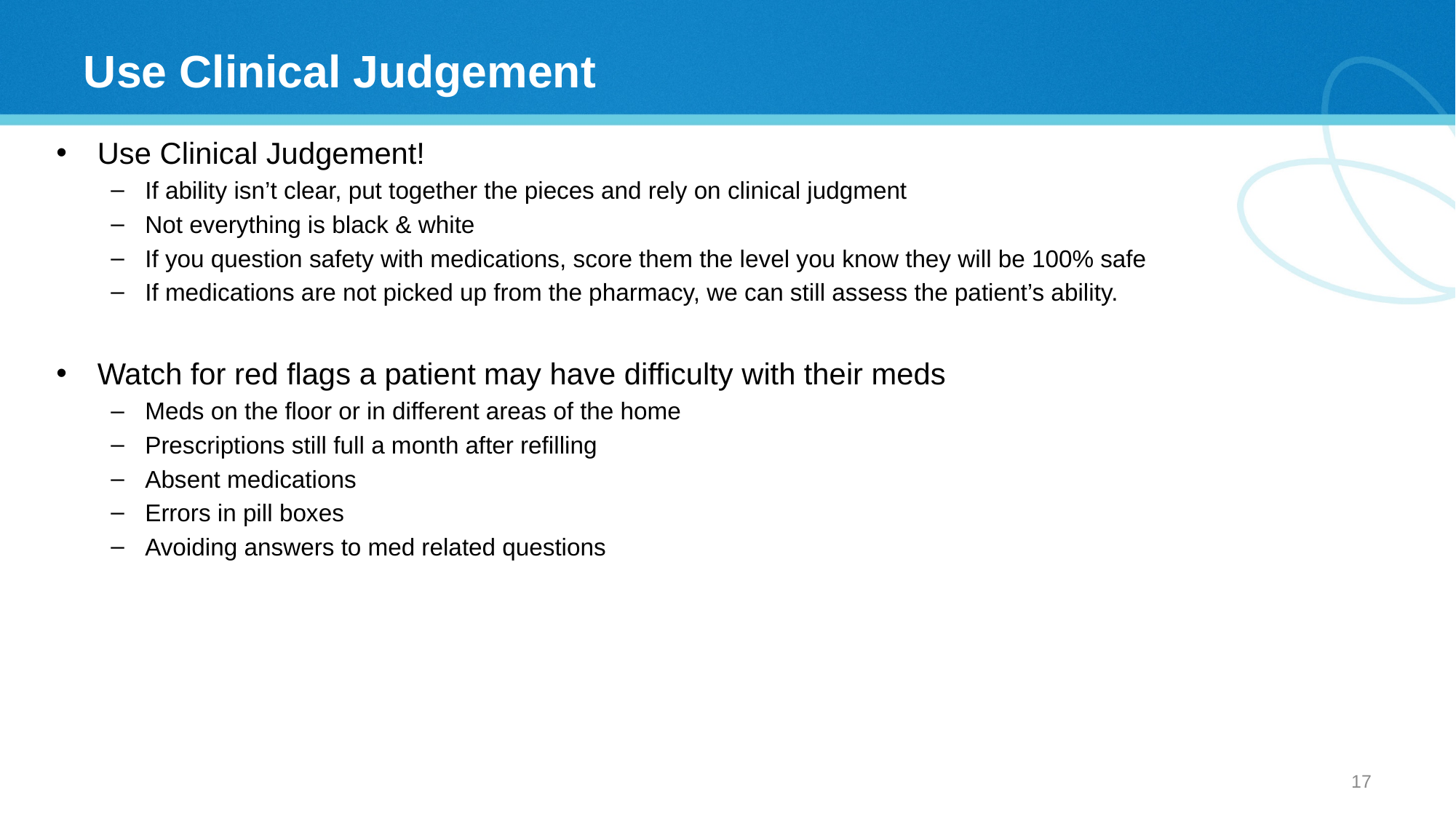

# Use Clinical Judgement
Use Clinical Judgement!
If ability isn’t clear, put together the pieces and rely on clinical judgment
Not everything is black & white
If you question safety with medications, score them the level you know they will be 100% safe
If medications are not picked up from the pharmacy, we can still assess the patient’s ability.

Watch for red flags a patient may have difficulty with their meds
Meds on the floor or in different areas of the home
Prescriptions still full a month after refilling
Absent medications
Errors in pill boxes
Avoiding answers to med related questions

17